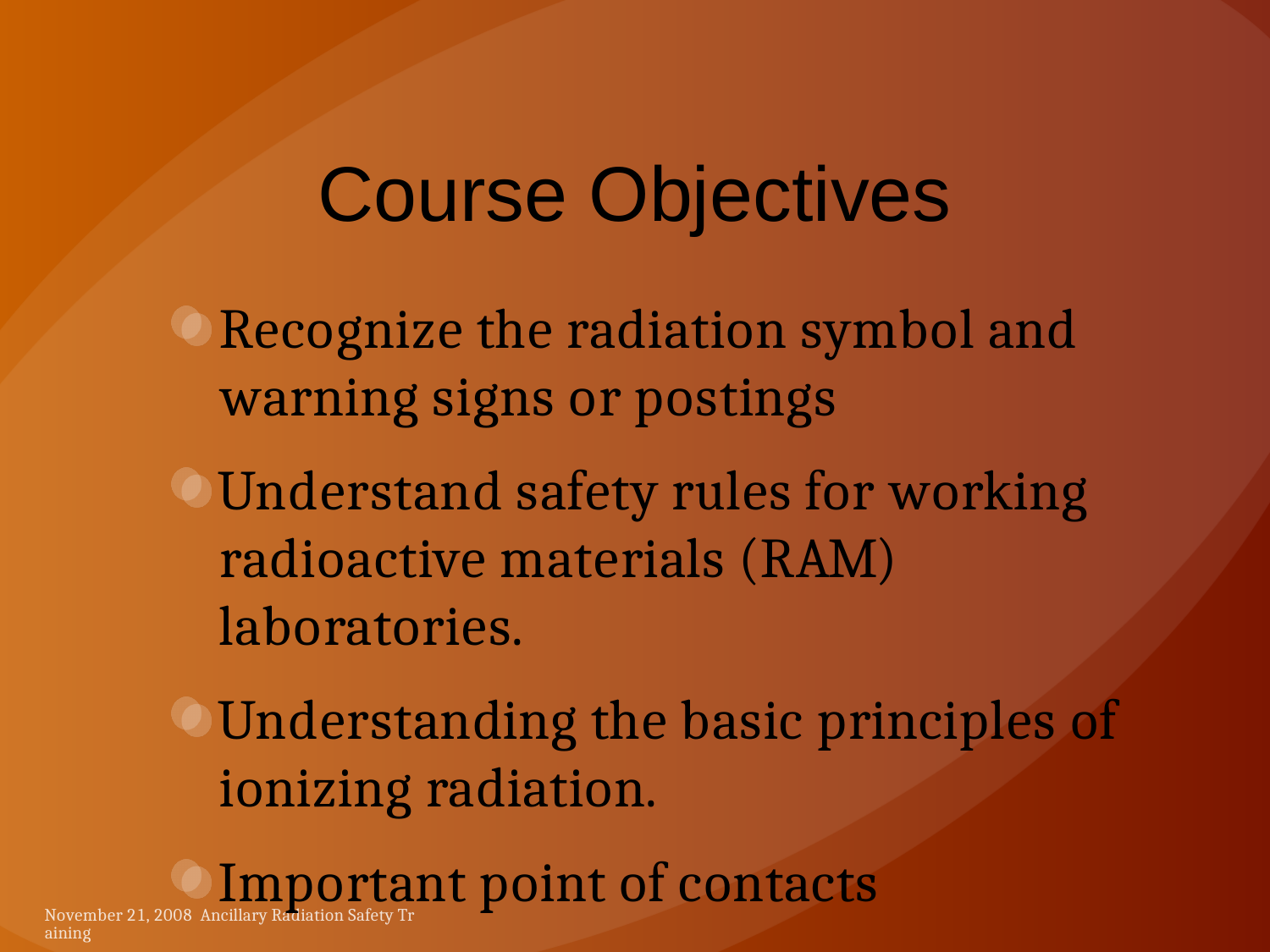

# Course Objectives
Recognize the radiation symbol and warning signs or postings
Understand safety rules for working radioactive materials (RAM) laboratories.
Understanding the basic principles of ionizing radiation.
Important point of contacts
November 21, 2008  Ancillary Radiation Safety Training